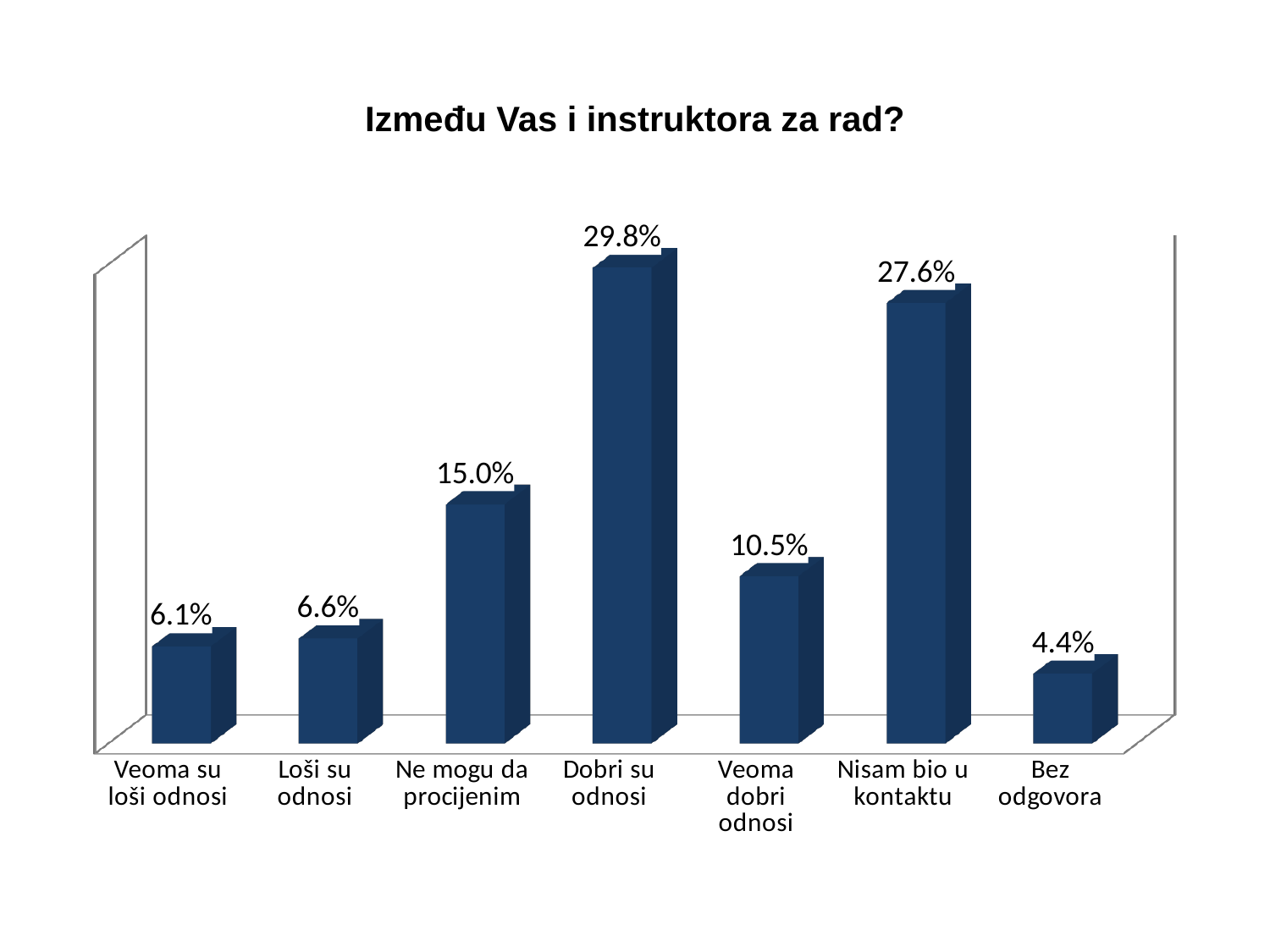

# Između Vas i instruktora za rad?

[unsupported chart]